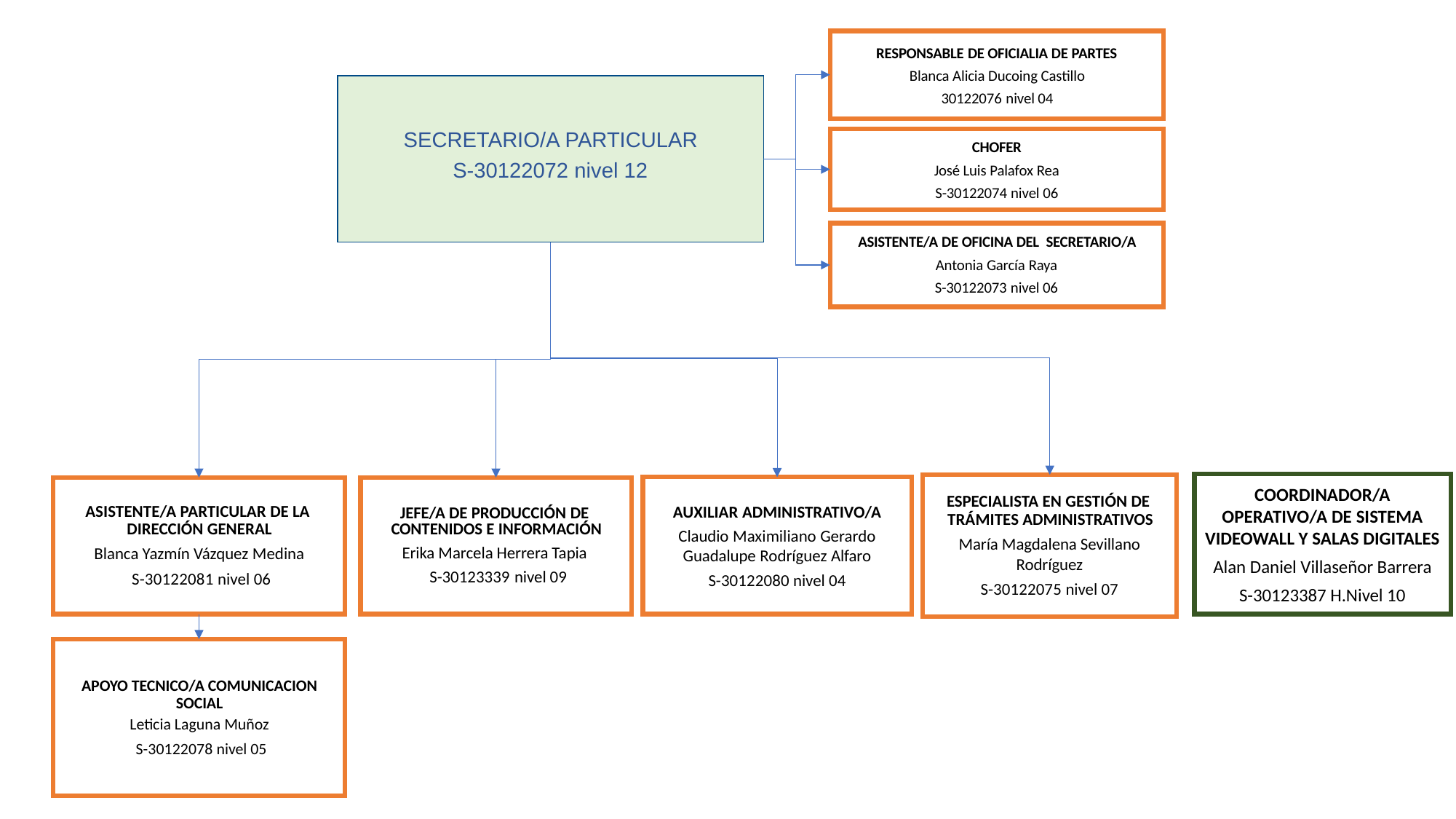

RESPONSABLE DE OFICIALIA DE PARTES
Blanca Alicia Ducoing Castillo
30122076 nivel 04
CHOFER
José Luis Palafox Rea
S-30122074 nivel 06
ASISTENTE/A DE OFICINA DEL  SECRETARIO/A
Antonia García Raya
S-30122073 nivel 06
SECRETARIO/A PARTICULAR
S-30122072 nivel 12
ESPECIALISTA EN GESTIÓN DE  TRÁMITES ADMINISTRATIVOS
María Magdalena Sevillano Rodríguez
S-30122075 nivel 07
AUXILIAR ADMINISTRATIVO/A
Claudio Maximiliano Gerardo
Guadalupe Rodríguez Alfaro
S-30122080 nivel 04
ASISTENTE/A PARTICULAR DE LA  DIRECCIÓN GENERAL
Blanca Yazmín Vázquez Medina
 S-30122081 nivel 06
JEFE/A DE PRODUCCIÓN DE  CONTENIDOS E INFORMACIÓN
Erika Marcela Herrera Tapia
 S-30123339 nivel 09
APOYO TECNICO/A COMUNICACION SOCIAL
Leticia Laguna Muñoz
 S-30122078 nivel 05
COORDINADOR/A OPERATIVO/A DE SISTEMA VIDEOWALL Y SALAS DIGITALES
Alan Daniel Villaseñor Barrera
S-30123387 H.Nivel 10